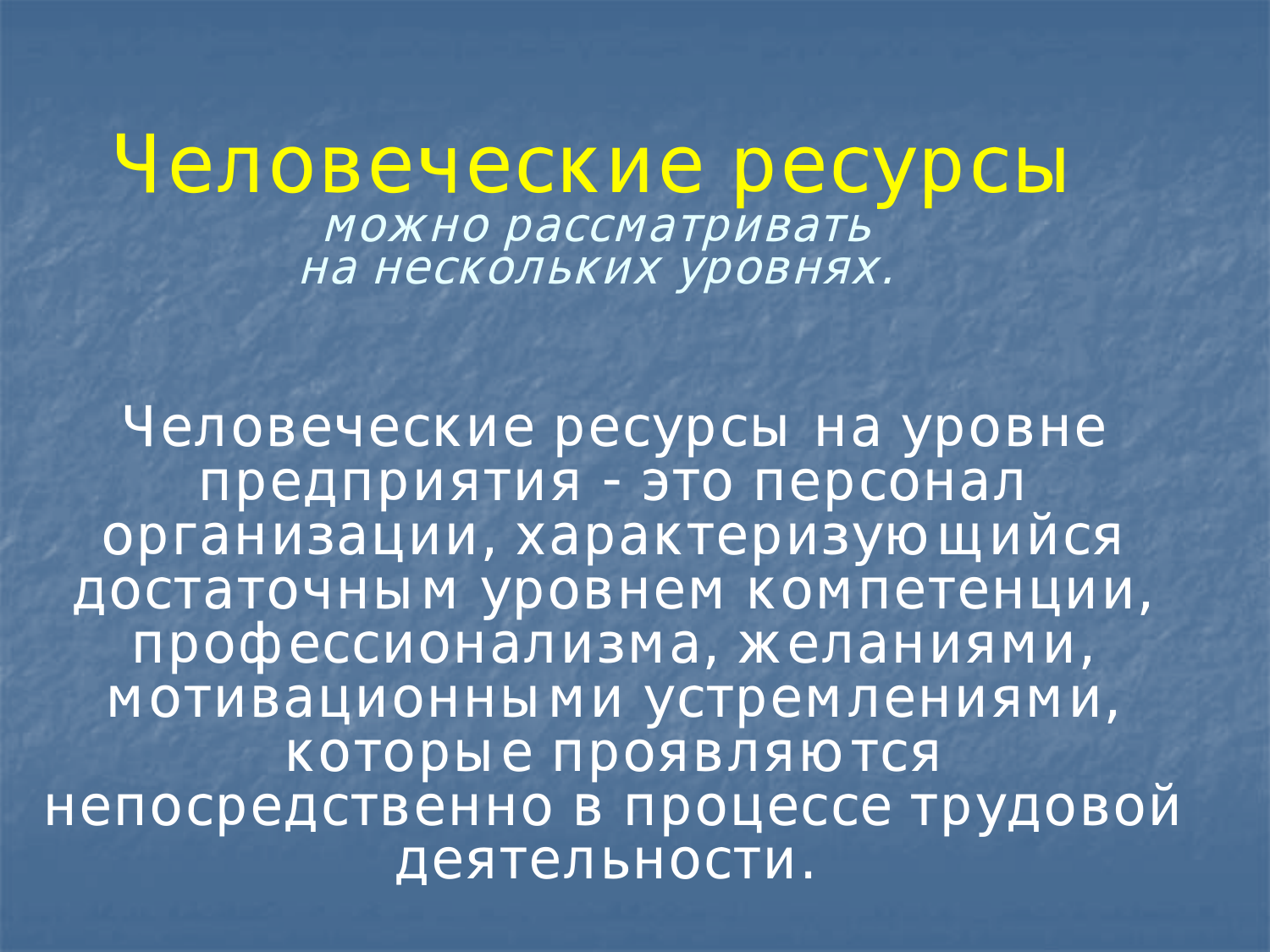

Человеческие ресурсы
можно рассматривать
 на нескольких уровнях.

Человеческие ресурсы на уровне предприятия - это персонал организации, характеризующийся достаточным уровнем компетенции, профессионализма, желаниями, мотивационными устремлениями, которые проявляются непосредственно в процессе трудовой деятельности.